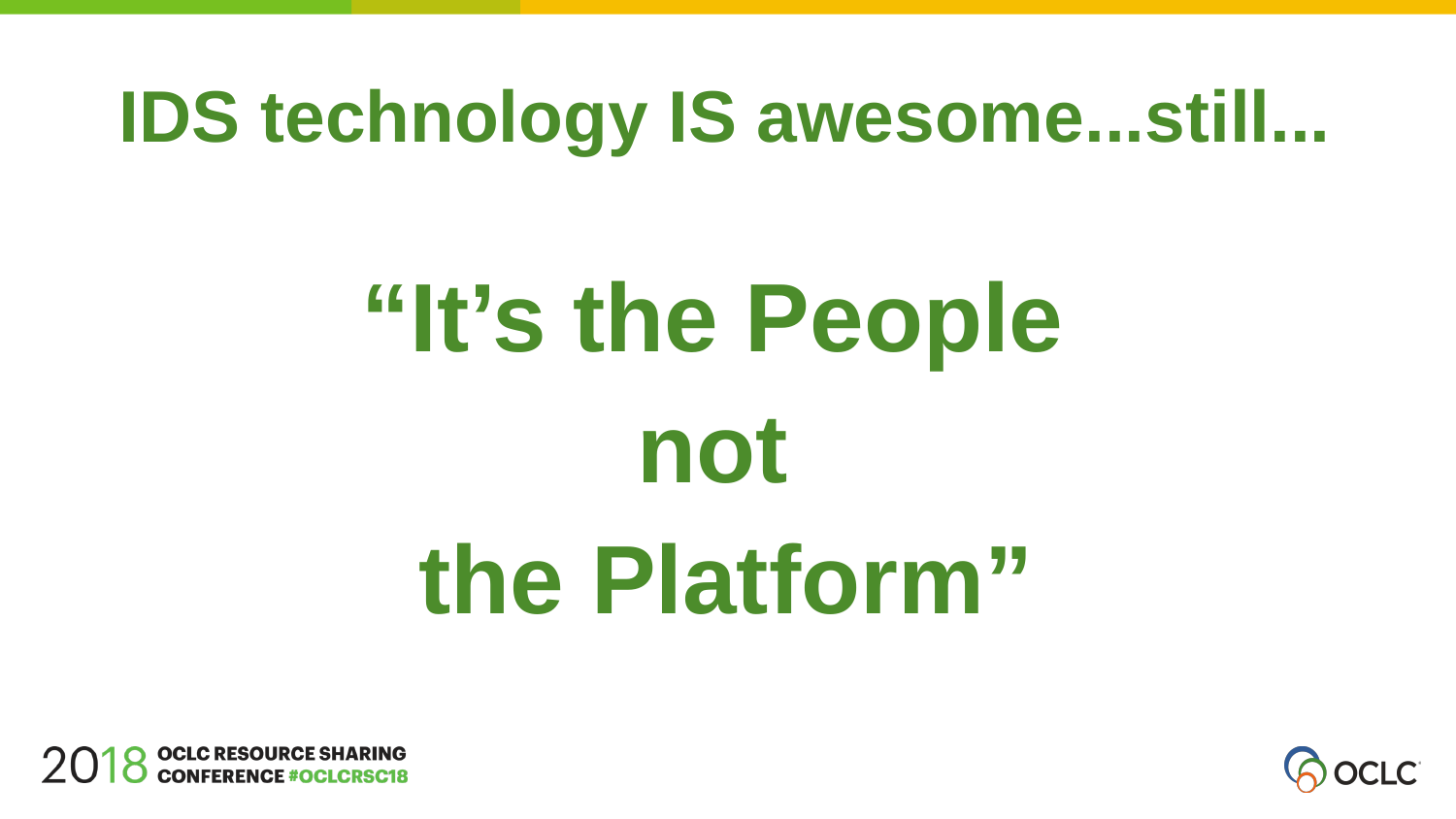

IDS technology IS awesome...still...
“It’s the People
not
the Platform”